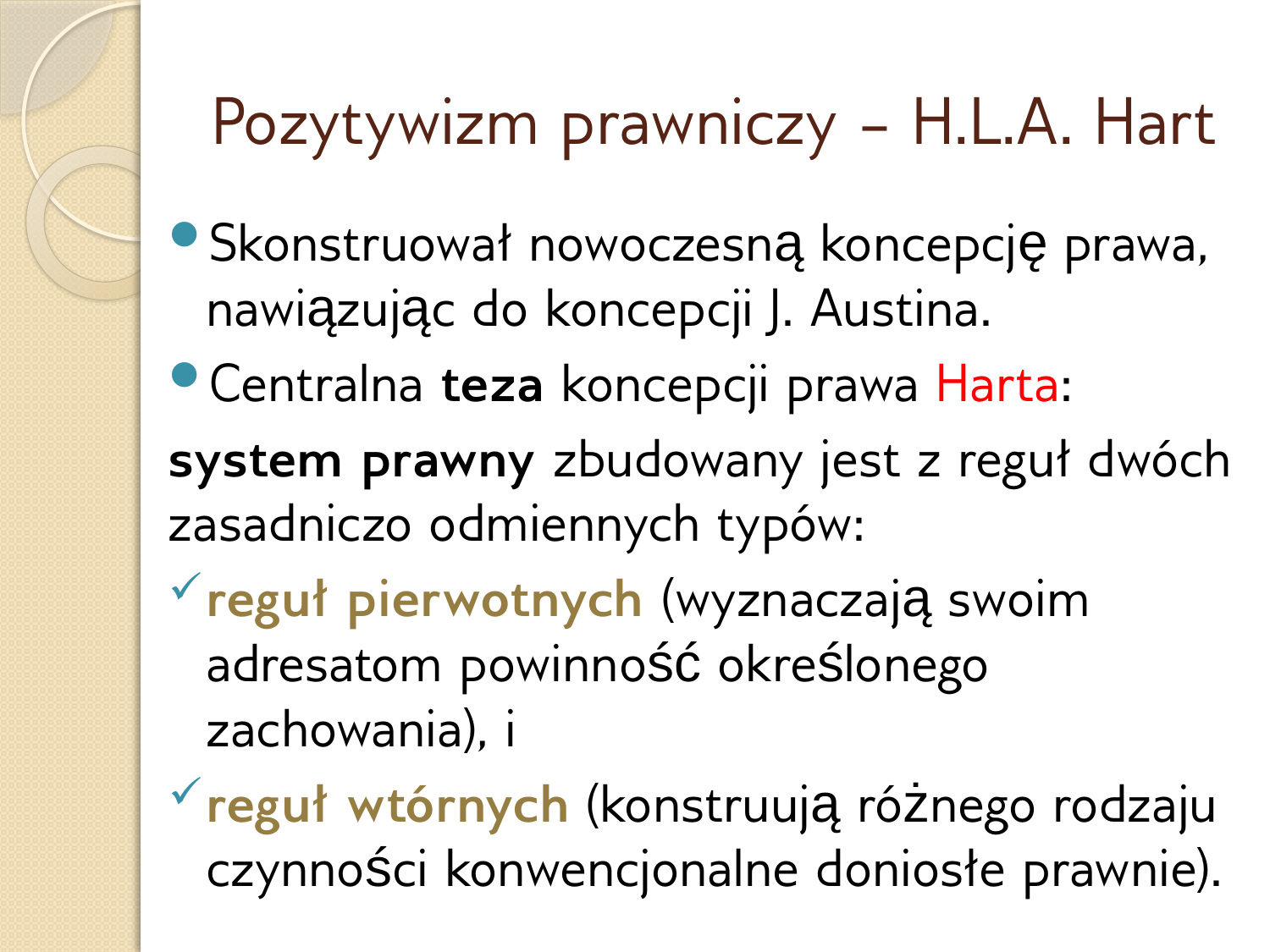

# Pozytywizm prawniczy – H.L.A. Hart
Skonstruował nowoczesną koncepcję prawa, nawiązując do koncepcji J. Austina.
Centralna teza koncepcji prawa Harta:
system prawny zbudowany jest z reguł dwóch zasadniczo odmiennych typów:
reguł pierwotnych (wyznaczają swoim adresatom powinność określonego zachowania), i
reguł wtórnych (konstruują różnego rodzaju czynności konwencjonalne doniosłe prawnie).